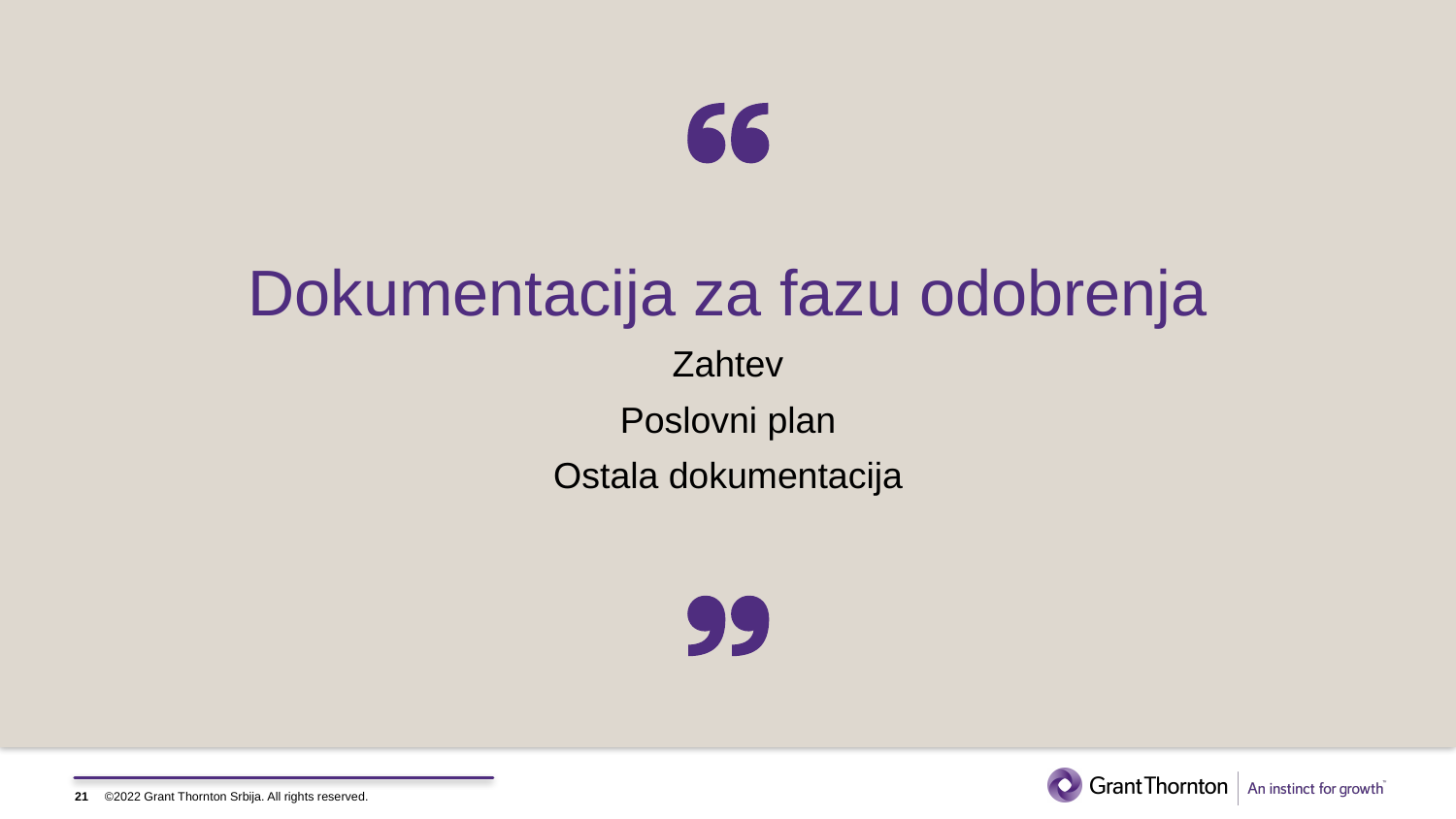

Dokumentacija za fazu odobrenja
Zahtev
Poslovni plan
Ostala dokumentacija
21